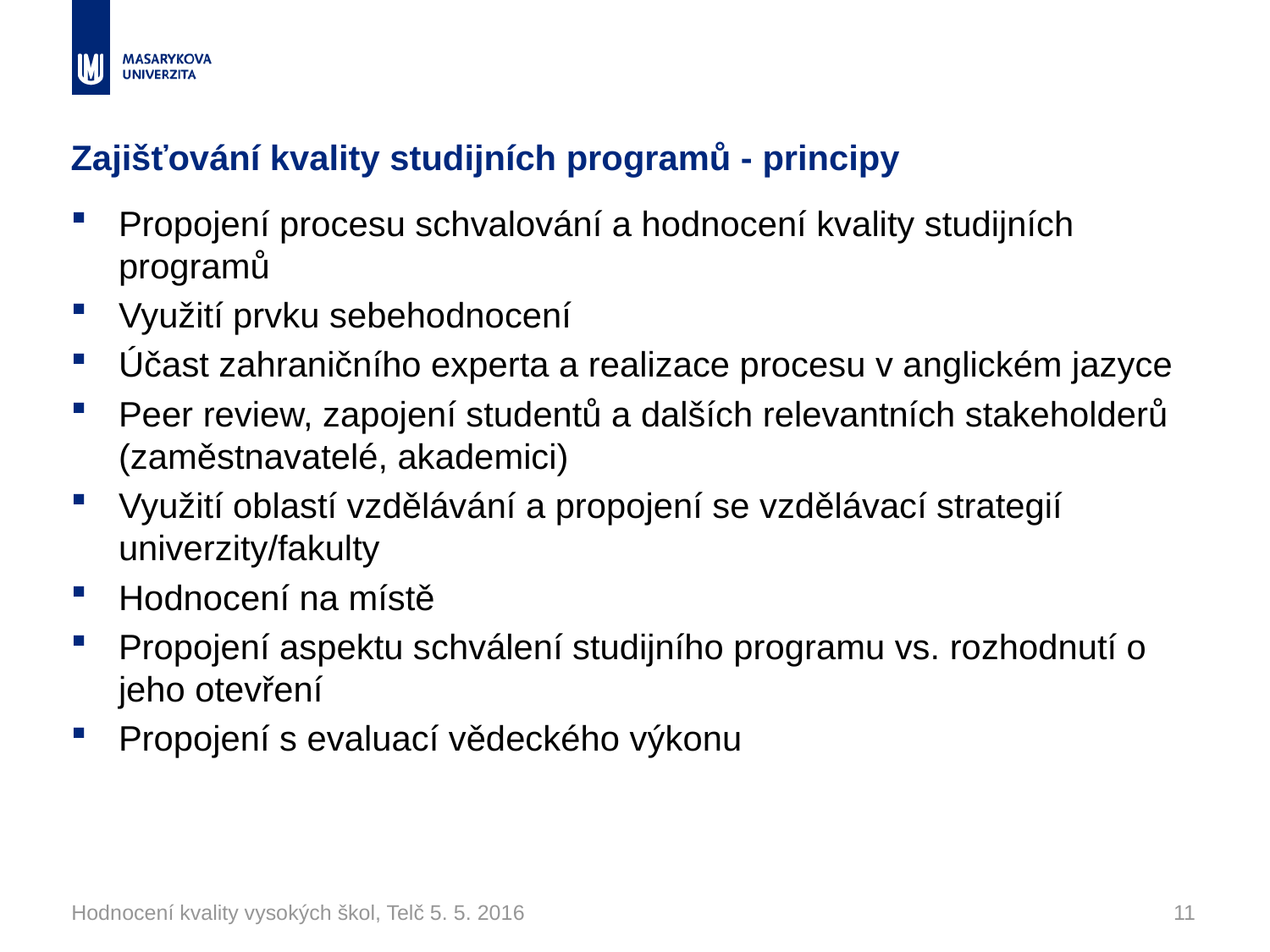

# Zajišťování kvality studijních programů - principy
Propojení procesu schvalování a hodnocení kvality studijních programů
Využití prvku sebehodnocení
Účast zahraničního experta a realizace procesu v anglickém jazyce
Peer review, zapojení studentů a dalších relevantních stakeholderů (zaměstnavatelé, akademici)
Využití oblastí vzdělávání a propojení se vzdělávací strategií univerzity/fakulty
Hodnocení na místě
Propojení aspektu schválení studijního programu vs. rozhodnutí o jeho otevření
Propojení s evaluací vědeckého výkonu
Hodnocení kvality vysokých škol, Telč 5. 5. 2016
11